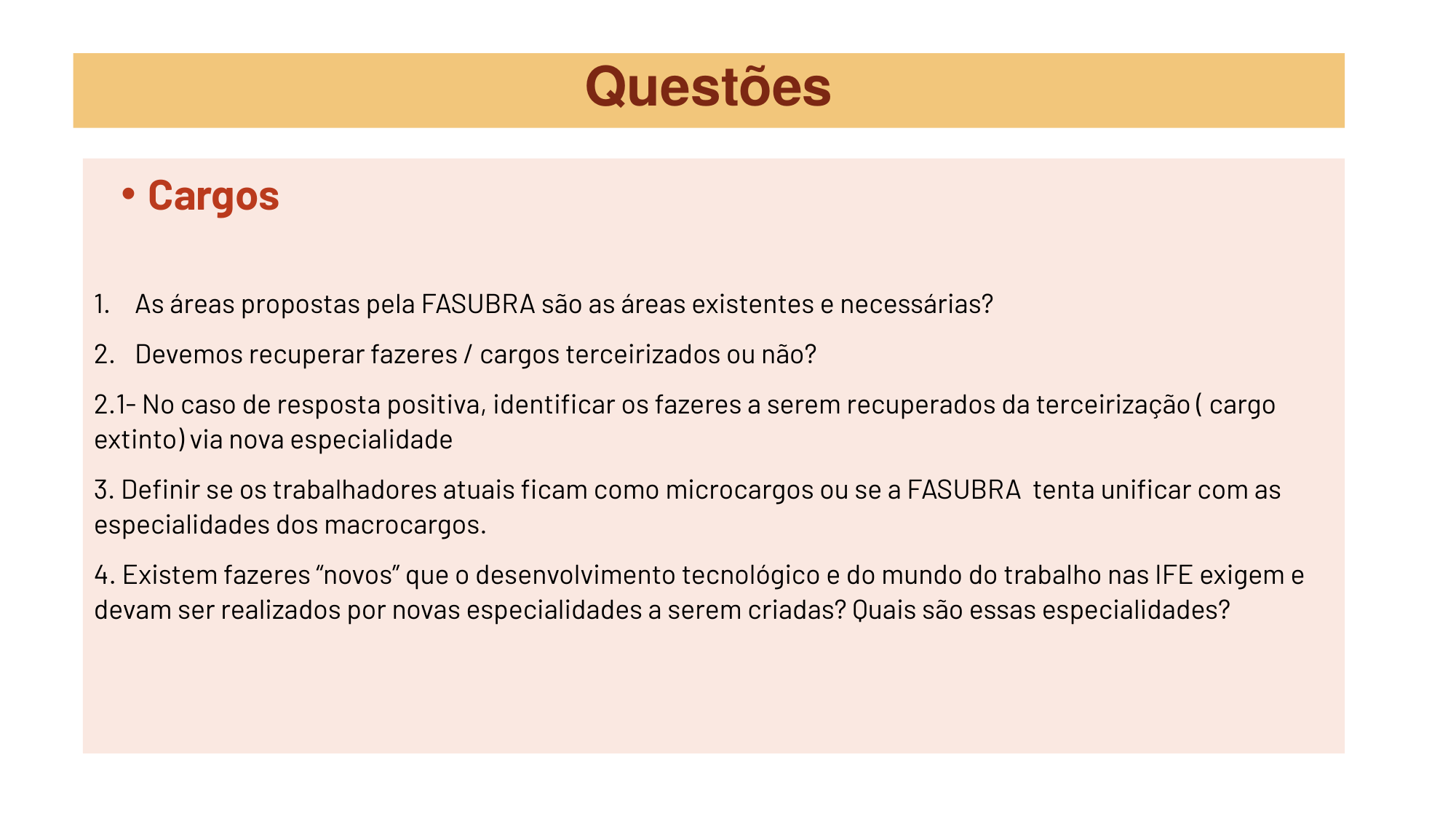

# Questões
Cargos

As áreas propostas pela FASUBRA são as áreas existentes e necessárias?
Devemos recuperar fazeres / cargos terceirizados ou não?
2.1- No caso de resposta positiva, identificar os fazeres a serem recuperados da terceirização ( cargo extinto) via nova especialidade
3. Definir se os trabalhadores atuais ficam como microcargos ou se a FASUBRA  tenta unificar com as especialidades dos macrocargos.
4. Existem fazeres “novos” que o desenvolvimento tecnológico e do mundo do trabalho nas IFE exigem e devam ser realizados por novas especialidades a serem criadas? Quais são essas especialidades?